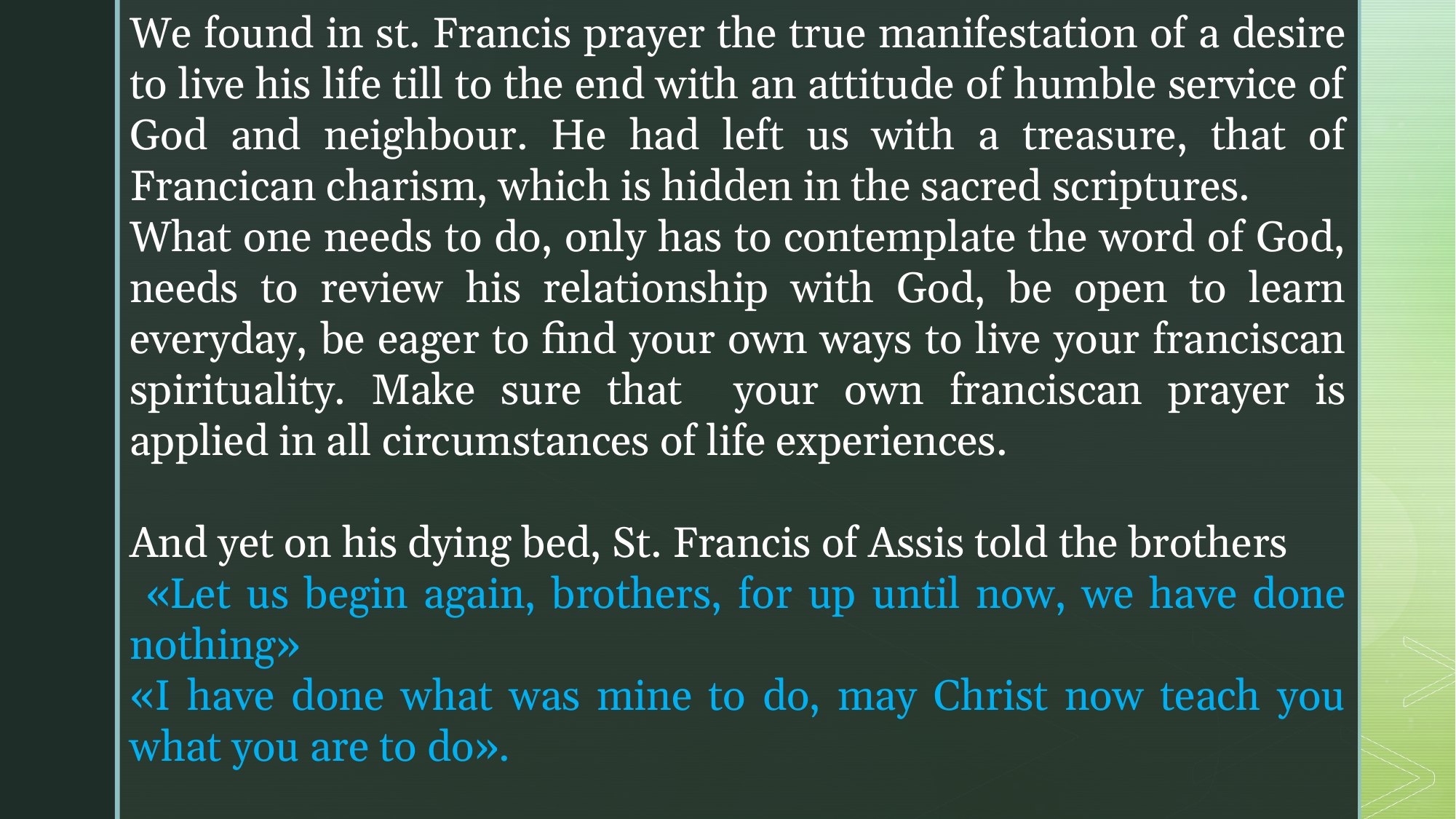

We found in st. Francis prayer the true manifestation of a desire to live his life till to the end with an attitude of humble service of God and neighbour. He had left us with a treasure, that of Francican charism, which is hidden in the sacred scriptures.
What one needs to do, only has to contemplate the word of God, needs to review his relationship with God, be open to learn everyday, be eager to find your own ways to live your franciscan spirituality. Make sure that  your own franciscan prayer is applied in all circumstances of life experiences.

And yet on his dying bed, St. Francis of Assis told the brothers
 «Let us begin again, brothers, for up until now, we have done nothing»
«I have done what was mine to do, may Christ now teach you what you are to do».